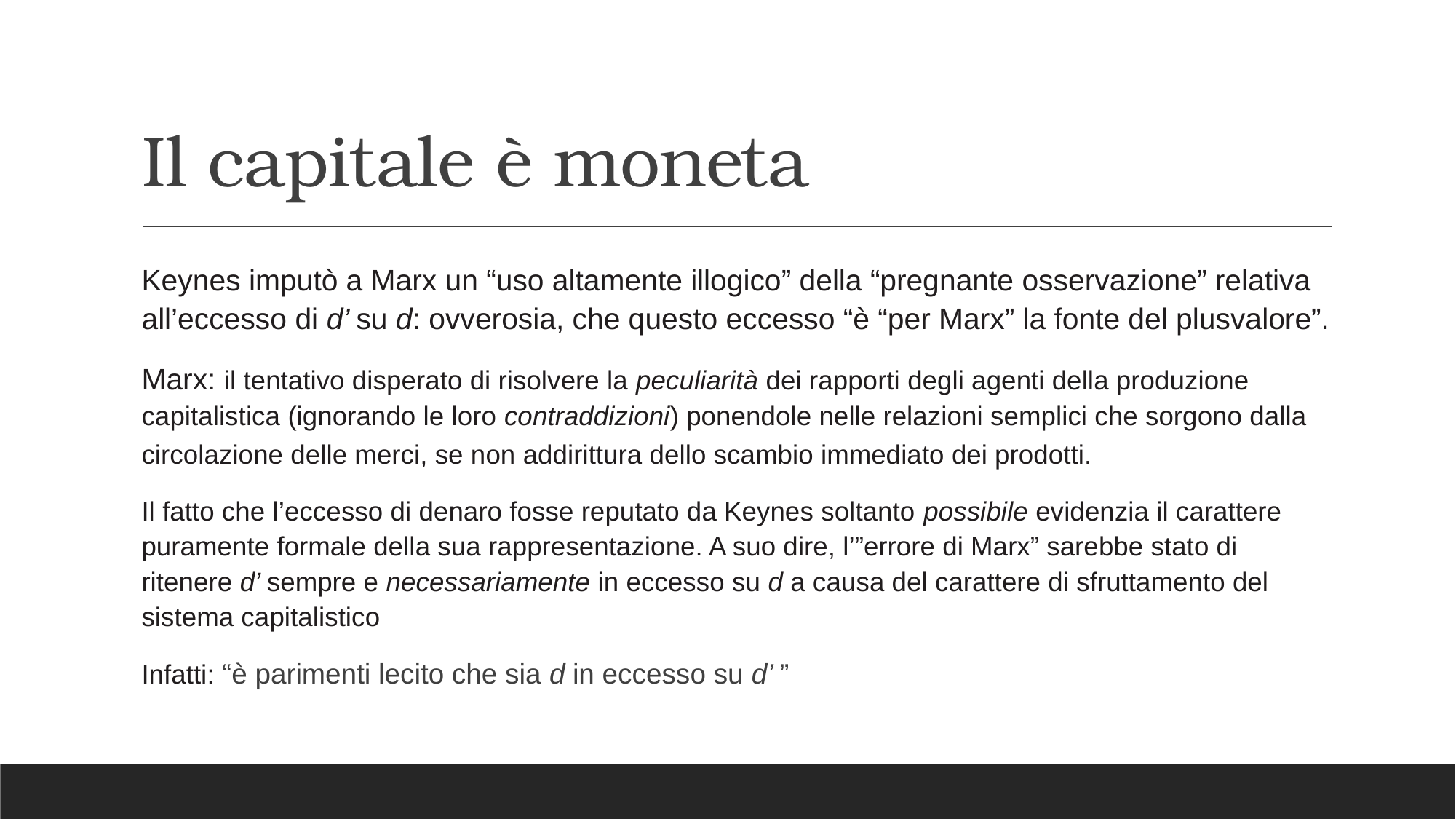

# Il capitale è moneta
Keynes imputò a Marx un “uso altamente illogico” della “pregnante osservazione” relativa all’eccesso di d’ su d: ovverosia, che questo eccesso “è “per Marx” la fonte del plusvalore”.
Marx: il tentativo disperato di risolvere la peculiarità dei rapporti degli agenti della produzione capitalistica (ignorando le loro contraddizioni) ponendole nelle relazioni semplici che sorgono dalla circolazione delle merci, se non addirittura dello scambio immediato dei prodotti.
Il fatto che l’eccesso di denaro fosse reputato da Keynes soltanto possibile evidenzia il carattere puramente formale della sua rappresentazione. A suo dire, l’”errore di Marx” sarebbe stato di ritenere d’ sempre e necessariamente in eccesso su d a causa del carattere di sfruttamento del sistema capitalistico
Infatti: “è parimenti lecito che sia d in eccesso su d’ ”